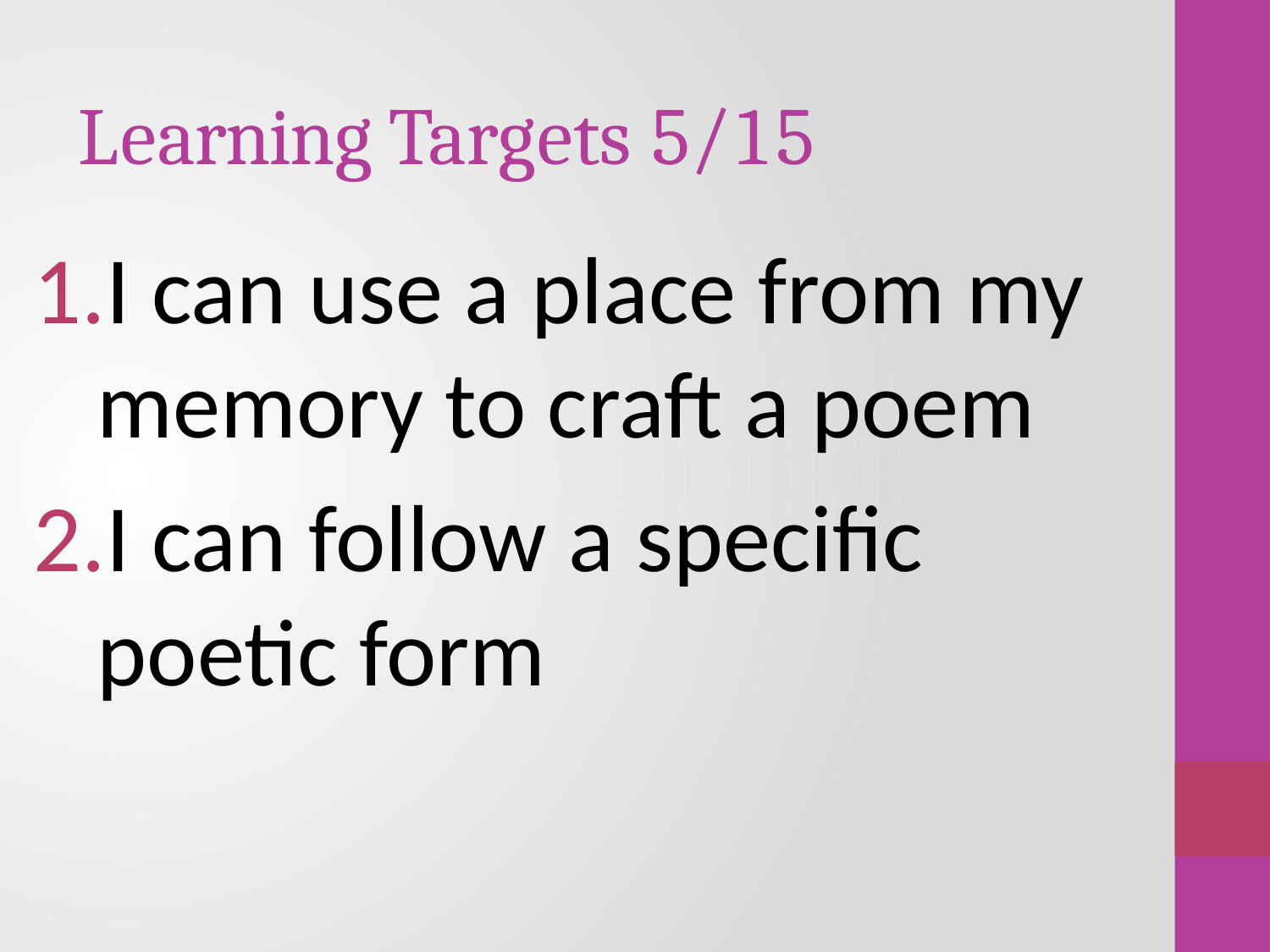

# Learning Targets 5/15
I can use a place from my memory to craft a poem
I can follow a specific poetic form